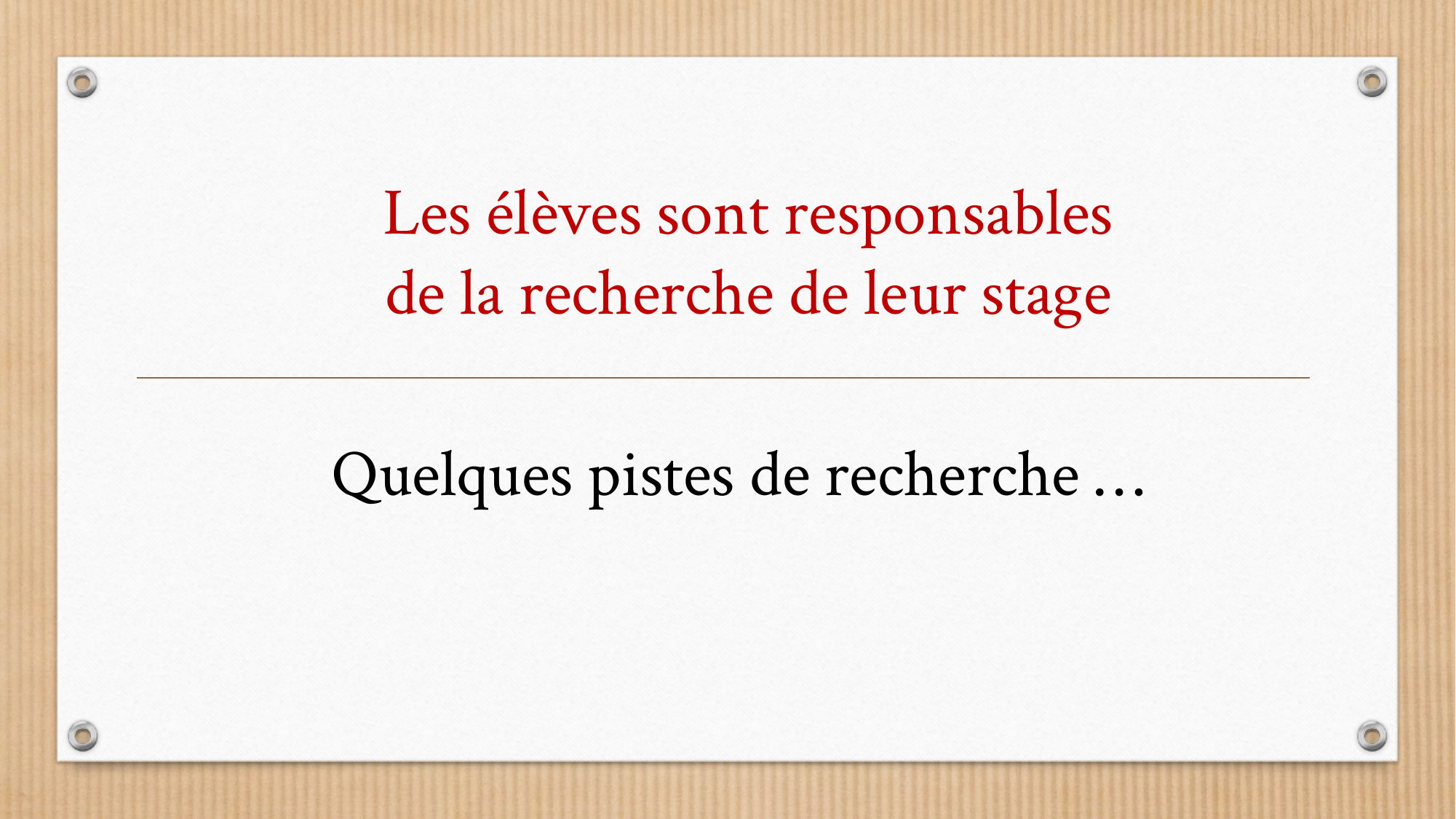

Les élèves sont responsables
de la recherche de leur stage
Quelques pistes de recherche …